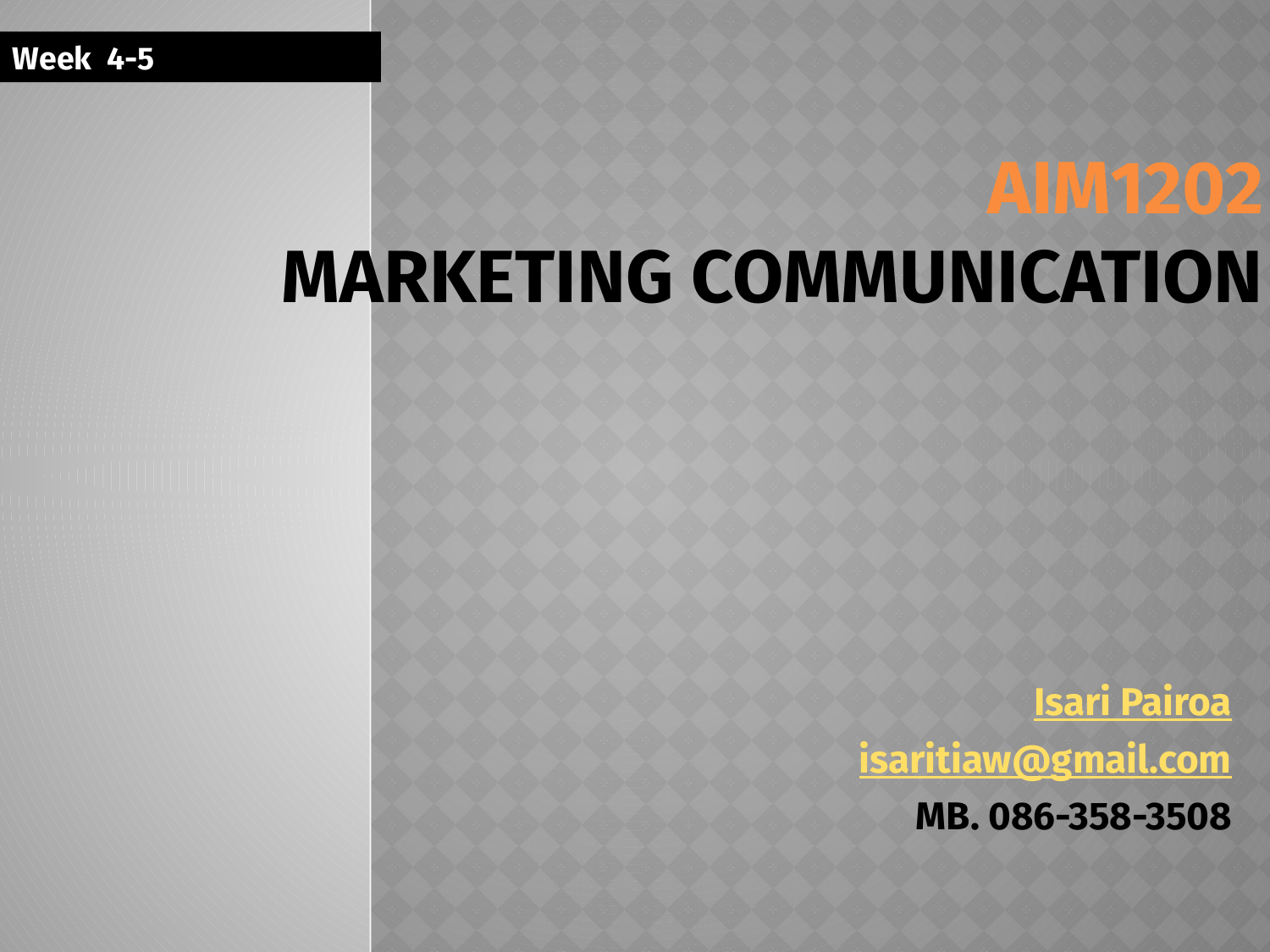

Week  4-5
# AIM1202 Marketing Communication
Isari Pairoa
isaritiaw@gmail.com
MB. 086-358-3508